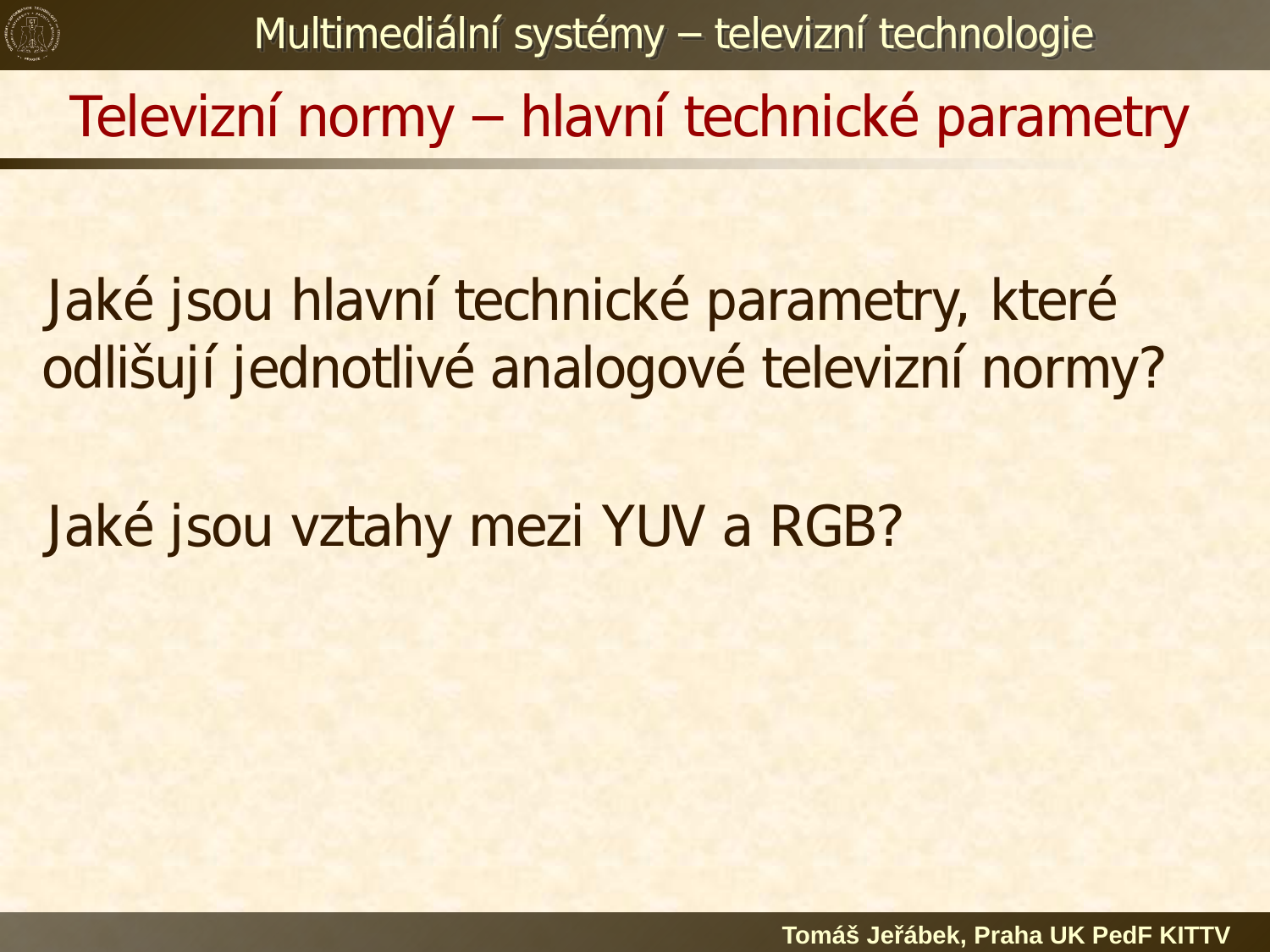

# Televizní normy – hlavní technické parametry

Jaké jsou hlavní technické parametry, které odlišují jednotlivé analogové televizní normy?

Jaké jsou vztahy mezi YUV a RGB?